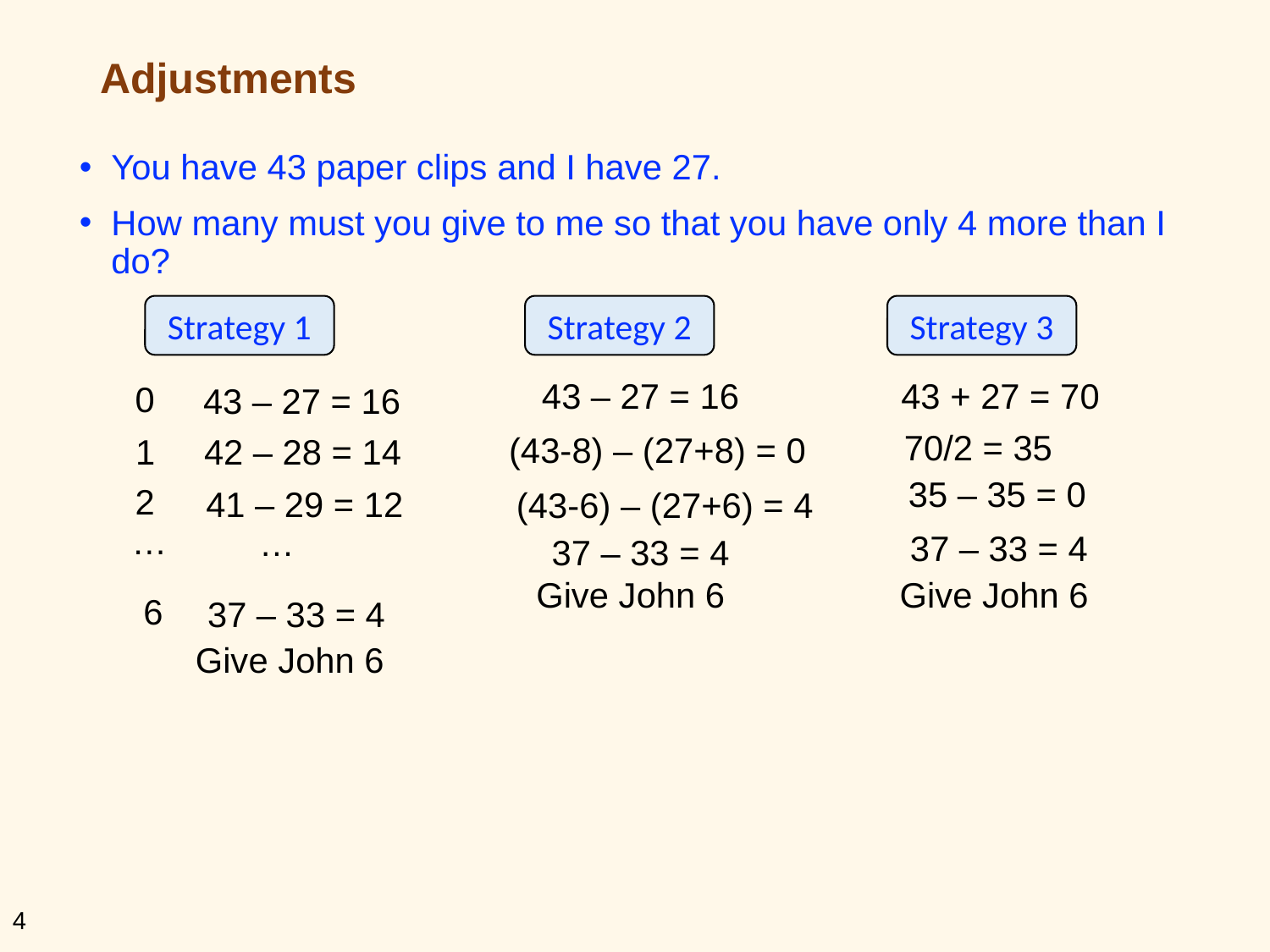

# Adjustments
You have 43 paper clips and I have 27.
How many must you give to me so that you have only 4 more than I do?
Strategy 1
Strategy 2
Strategy 3
43 – 27 = 16
43 + 27 = 70
0
43 – 27 = 16
70/2 = 35
(43-8) – (27+8) = 0
1
42 – 28 = 14
35 – 35 = 0
2
41 – 29 = 12
(43-6) – (27+6) = 4
…
…
37 – 33 = 4
37 – 33 = 4
Give John 6
Give John 6
6
37 – 33 = 4
Give John 6